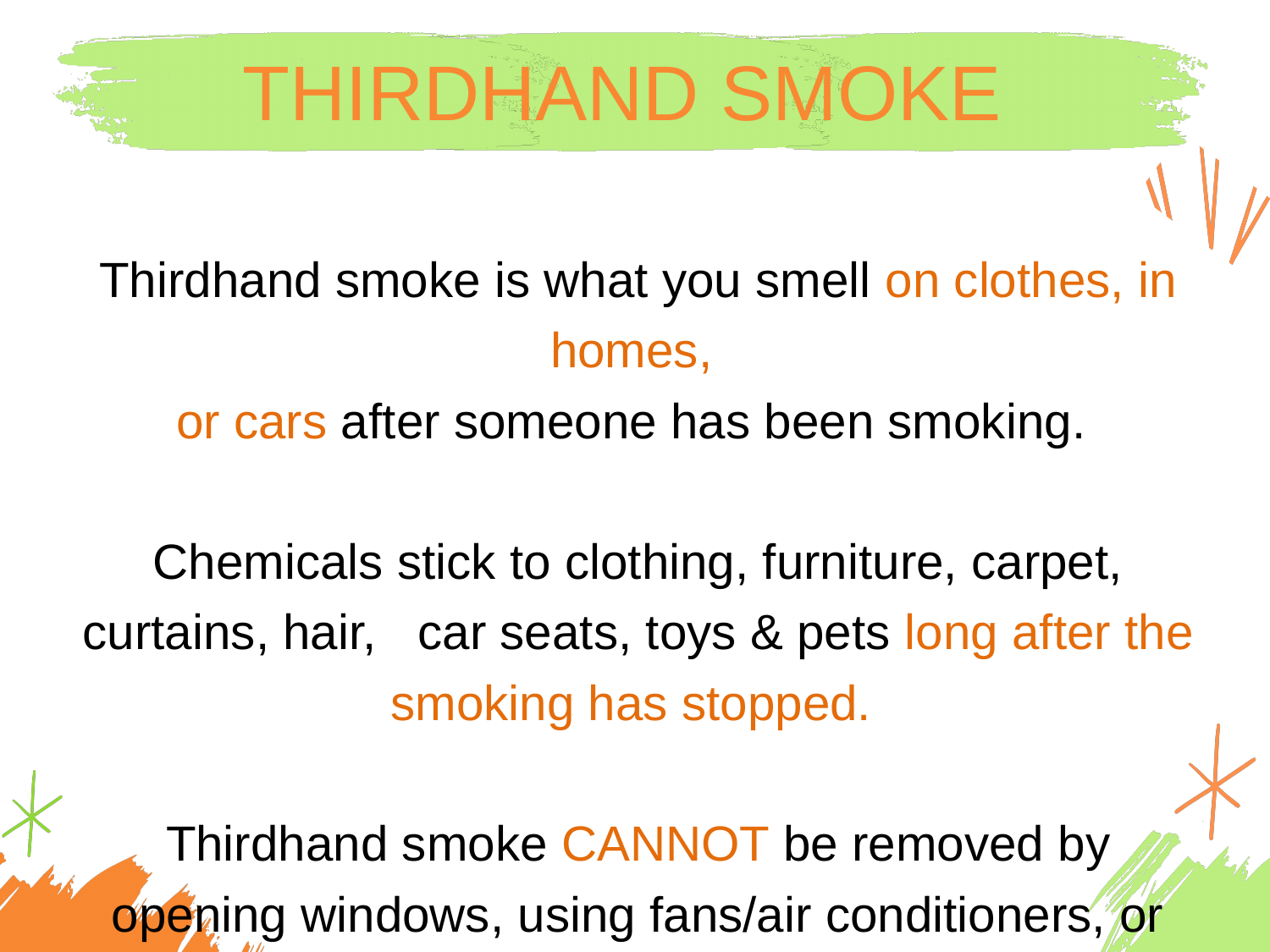

THIRDHAND SMOKE

Thirdhand smoke is what you smell on clothes, in homes,
or cars after someone has been smoking.

Chemicals stick to clothing, furniture, carpet, curtains, hair,   car seats, toys & pets long after the smoking has stopped.

Thirdhand smoke CANNOT be removed by opening windows, using fans/air conditioners, or smoking in only one room.